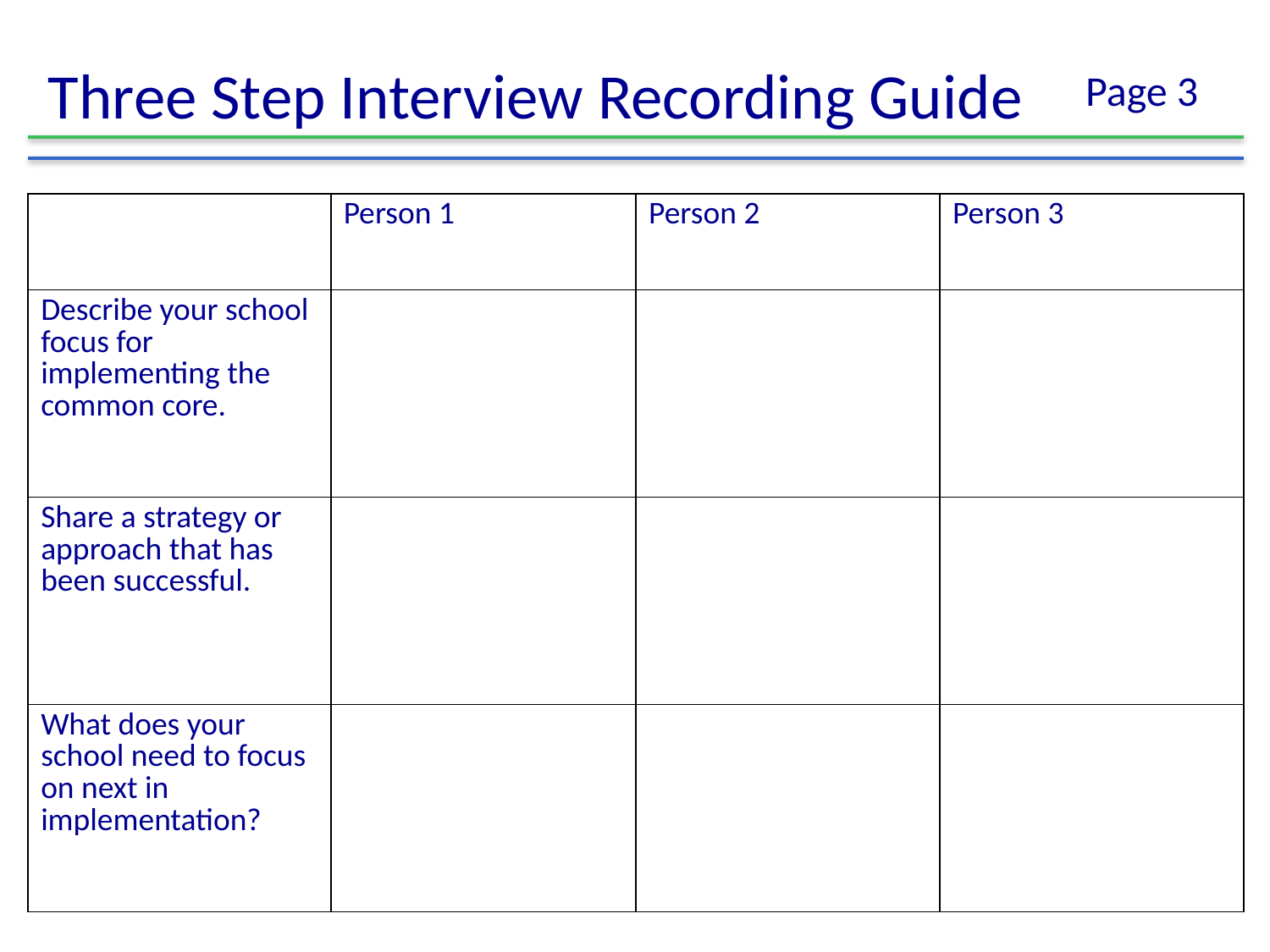

Three Step Interview Recording Guide
Page 3
|  | Person 1 | Person 2 | Person 3 |
| --- | --- | --- | --- |
| Describe your school focus for implementing the common core. |  |  |  |
| Share a strategy or approach that has been successful. |  |  |  |
| What does your school need to focus on next in implementation? |  |  |  |